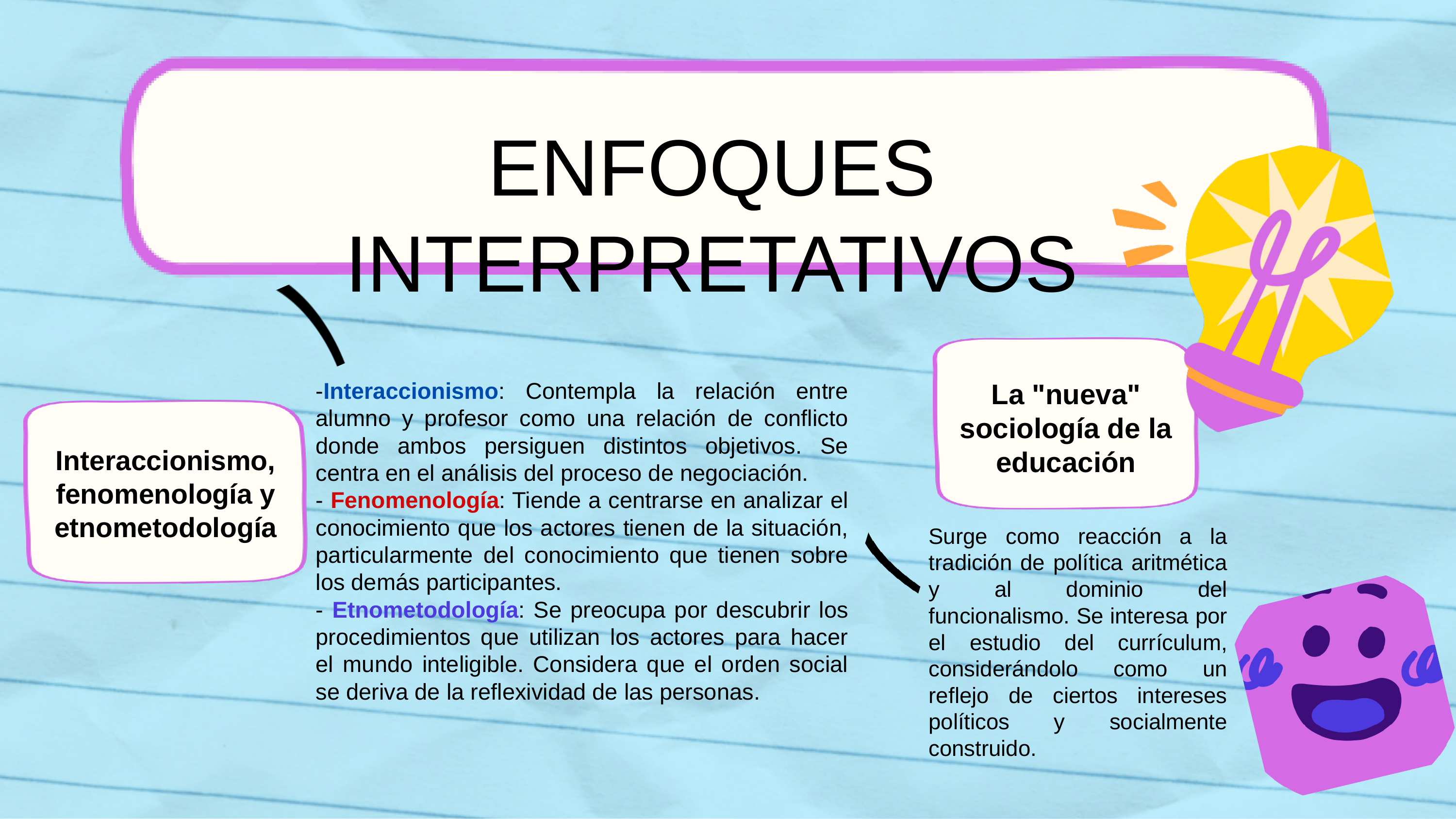

ENFOQUES INTERPRETATIVOS

-Interaccionismo: Contempla la relación entre alumno y profesor como una relación de conflicto donde ambos persiguen distintos objetivos. Se centra en el análisis del proceso de negociación.
- Fenomenología: Tiende a centrarse en analizar el conocimiento que los actores tienen de la situación, particularmente del conocimiento que tienen sobre los demás participantes.
- Etnometodología: Se preocupa por descubrir los procedimientos que utilizan los actores para hacer el mundo inteligible. Considera que el orden social se deriva de la reflexividad de las personas.
La "nueva" sociología de la educación

Interaccionismo, fenomenología y etnometodología
Surge como reacción a la tradición de política aritmética y al dominio del funcionalismo. Se interesa por el estudio del currículum, considerándolo como un reflejo de ciertos intereses políticos y socialmente construido.